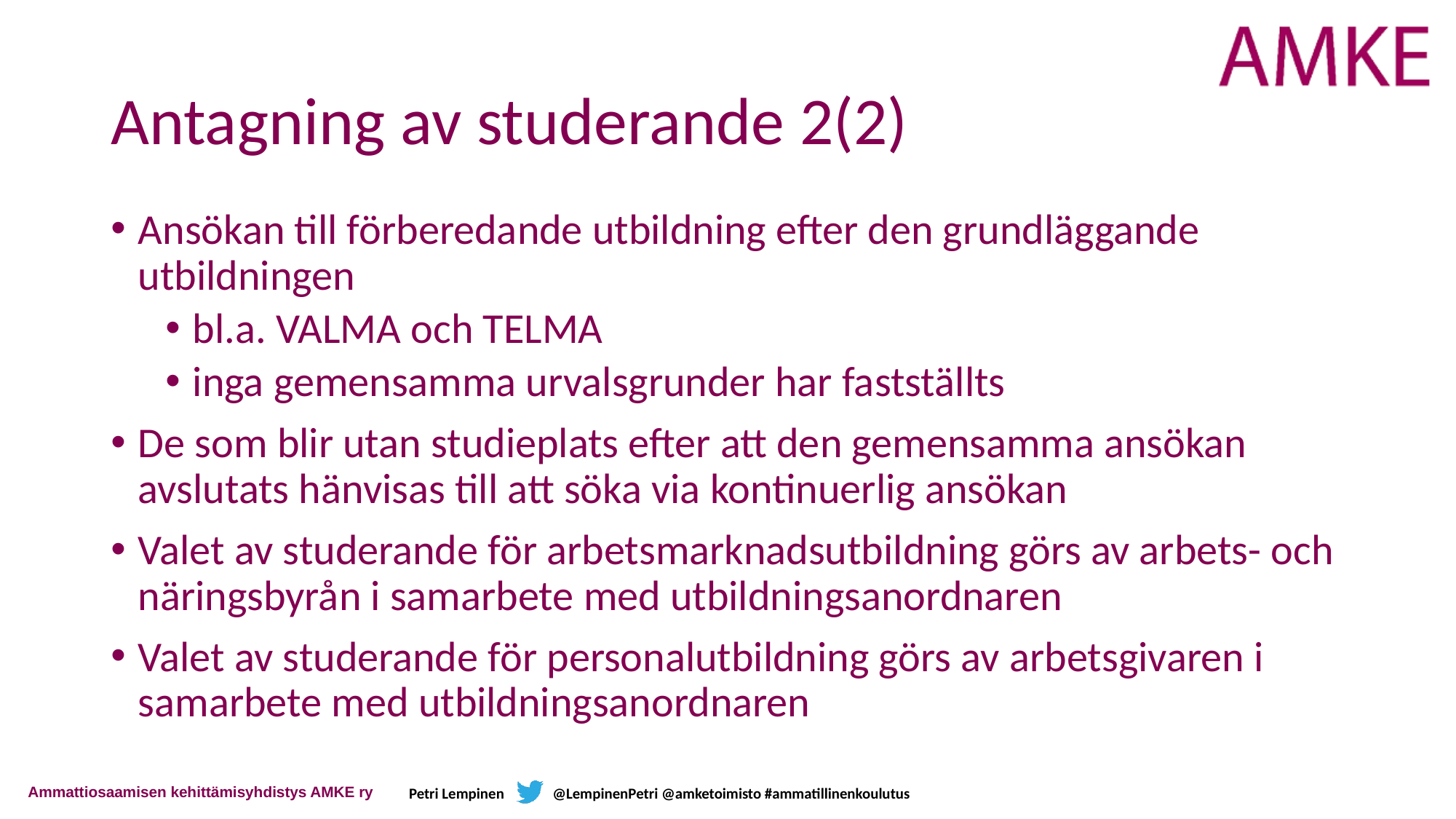

# Antagning av studerande 2(2)
Ansökan till förberedande utbildning efter den grundläggande utbildningen
bl.a. VALMA och TELMA
inga gemensamma urvalsgrunder har fastställts
De som blir utan studieplats efter att den gemensamma ansökan avslutats hänvisas till att söka via kontinuerlig ansökan
Valet av studerande för arbetsmarknadsutbildning görs av arbets- och näringsbyrån i samarbete med utbildningsanordnaren
Valet av studerande för personalutbildning görs av arbetsgivaren i samarbete med utbildningsanordnaren